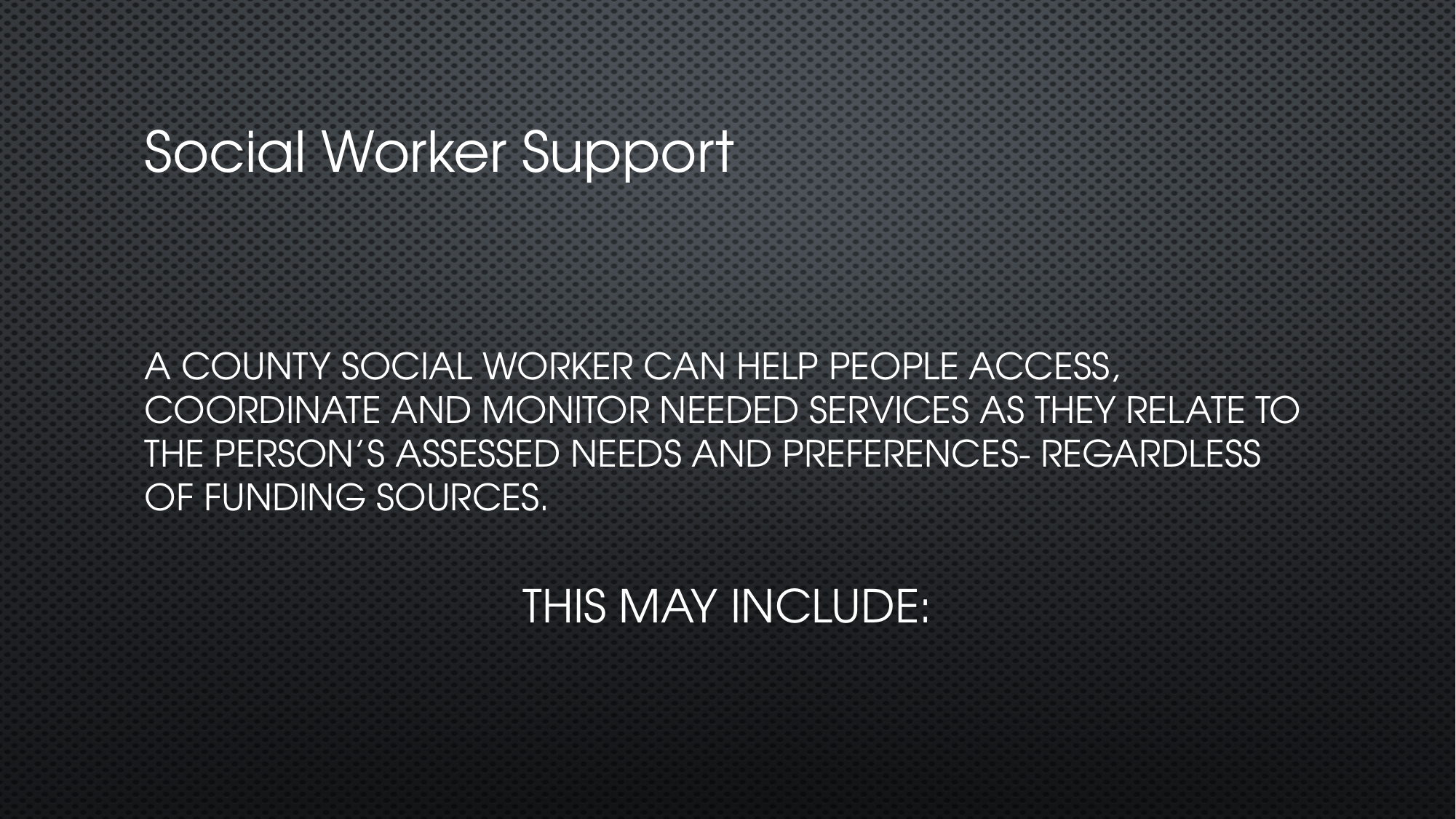

# Social Worker Support
A county social worker can help people access, coordinate and monitor needed services as they relate to the person’s assessed needs and preferences- regardless of funding sources.

This may include: